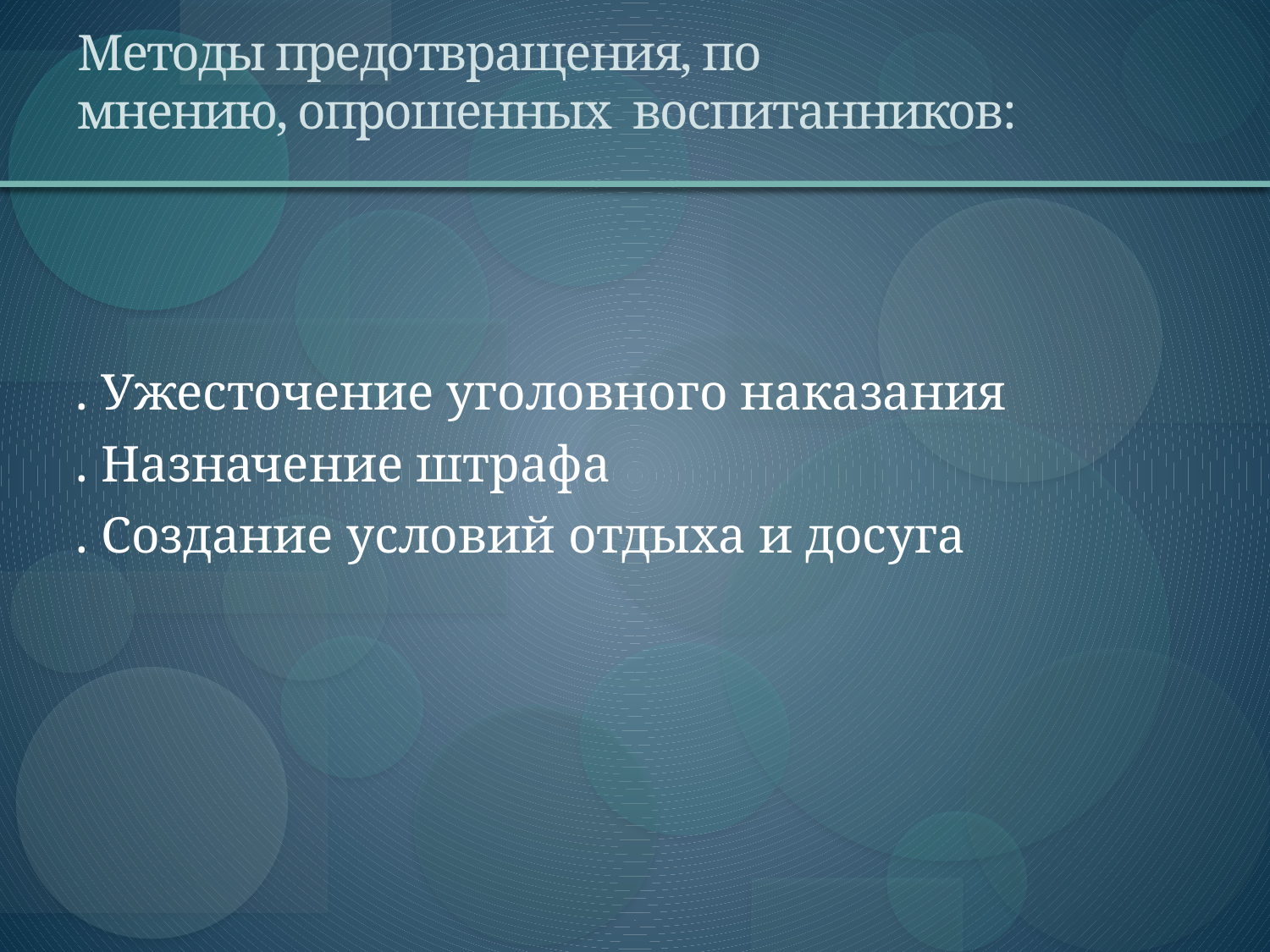

# Методы предотвращения, по мнению, опрошенных  воспитанников:

. Ужесточение уголовного наказания
. Назначение штрафа
. Создание условий отдыха и досуга